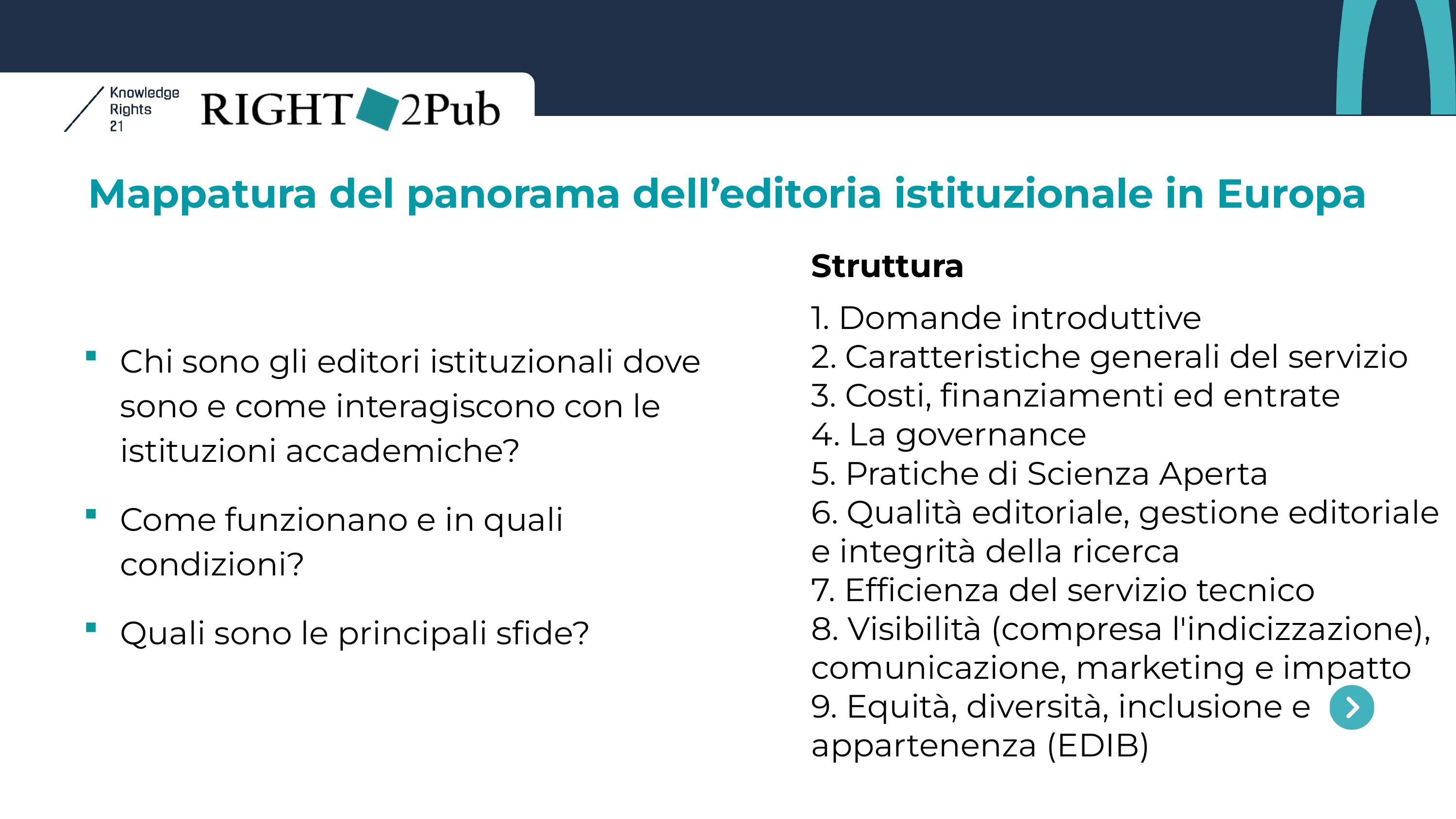

Mappatura del panorama dell’editoria istituzionale in Europa
Struttura

1. Domande introduttive
2. Caratteristiche generali del servizio
3. Costi, finanziamenti ed entrate
4. La governance
5. Pratiche di Scienza Aperta
6. Qualità editoriale, gestione editoriale e integrità della ricerca
7. Efficienza del servizio tecnico
8. Visibilità (compresa l'indicizzazione), comunicazione, marketing e impatto
9. Equità, diversità, inclusione e appartenenza (EDIB)

Chi sono gli editori istituzionali dove sono e come interagiscono con le istituzioni accademiche?
Come funzionano e in quali condizioni?
Quali sono le principali sfide?